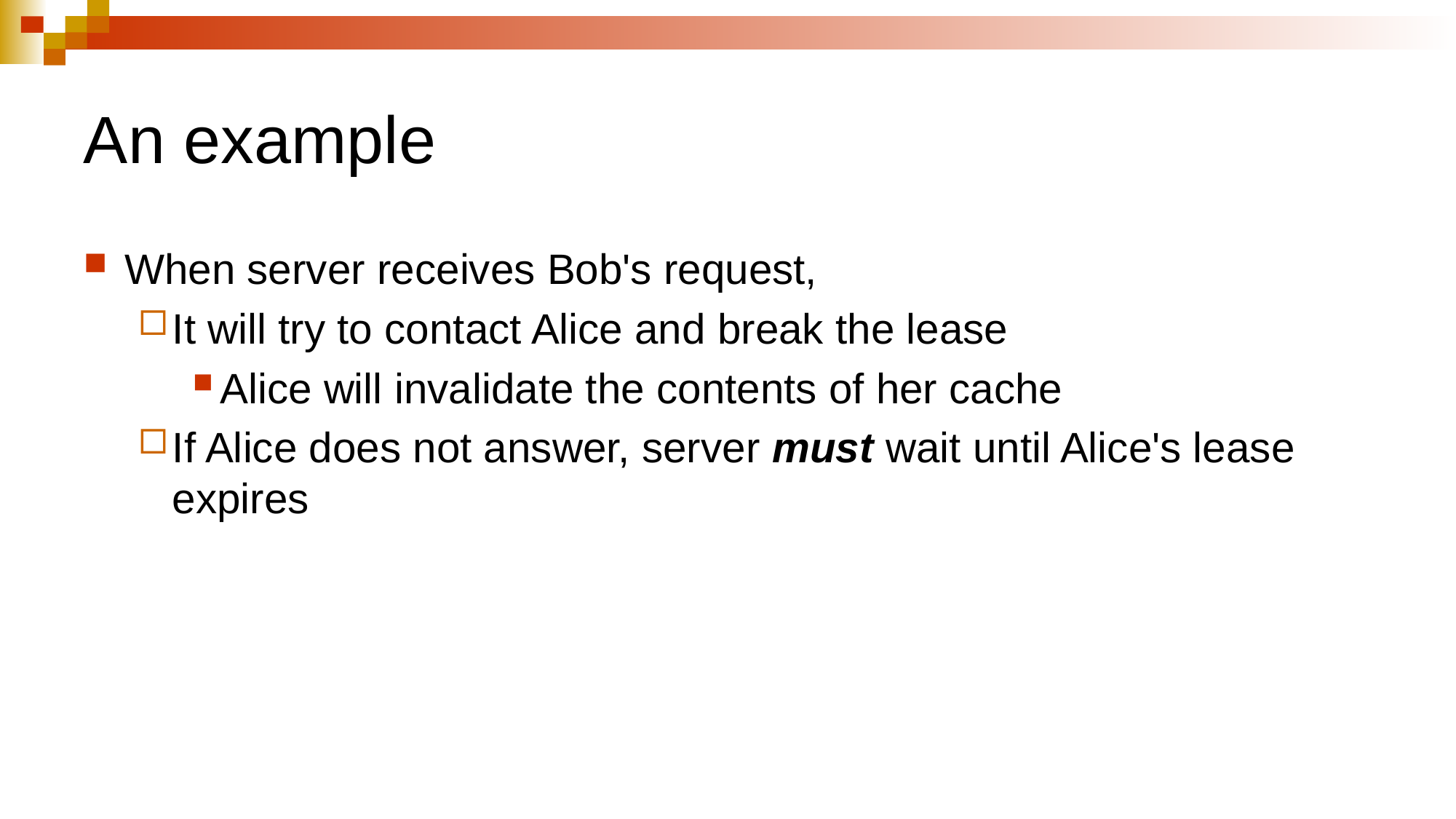

# An example
When server receives Bob's request,
It will try to contact Alice and break the lease
Alice will invalidate the contents of her cache
If Alice does not answer, server must wait until Alice's lease expires